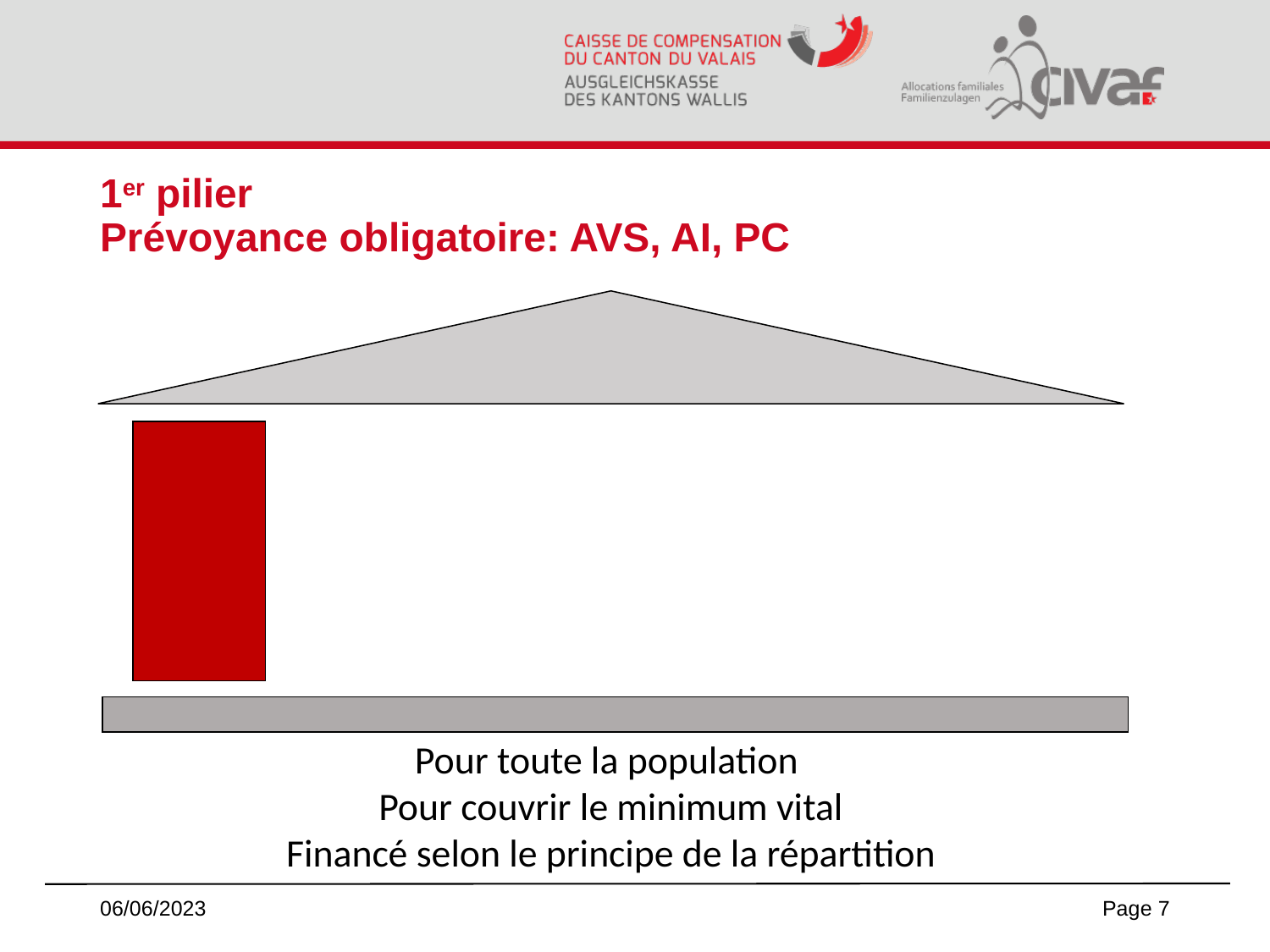

# 1er pilier Prévoyance obligatoire: AVS, AI, PC

Pour toute la population
Pour couvrir le minimum vital
Financé selon le principe de la répartition
06/06/2023

7